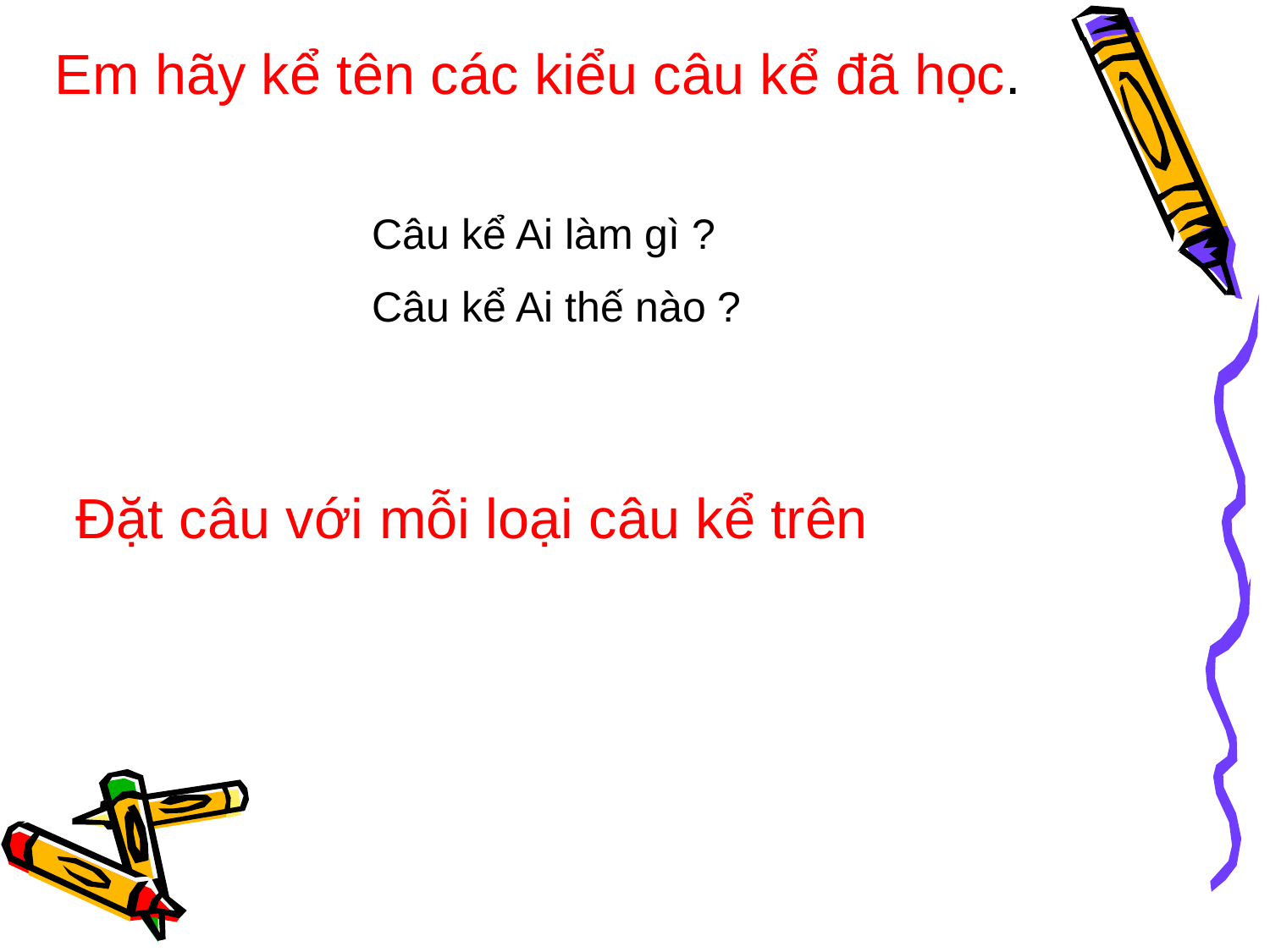

Em hãy kể tên các kiểu câu kể đã học.
Câu kể Ai làm gì ?
Câu kể Ai thế nào ?
Đặt câu với mỗi loại câu kể trên